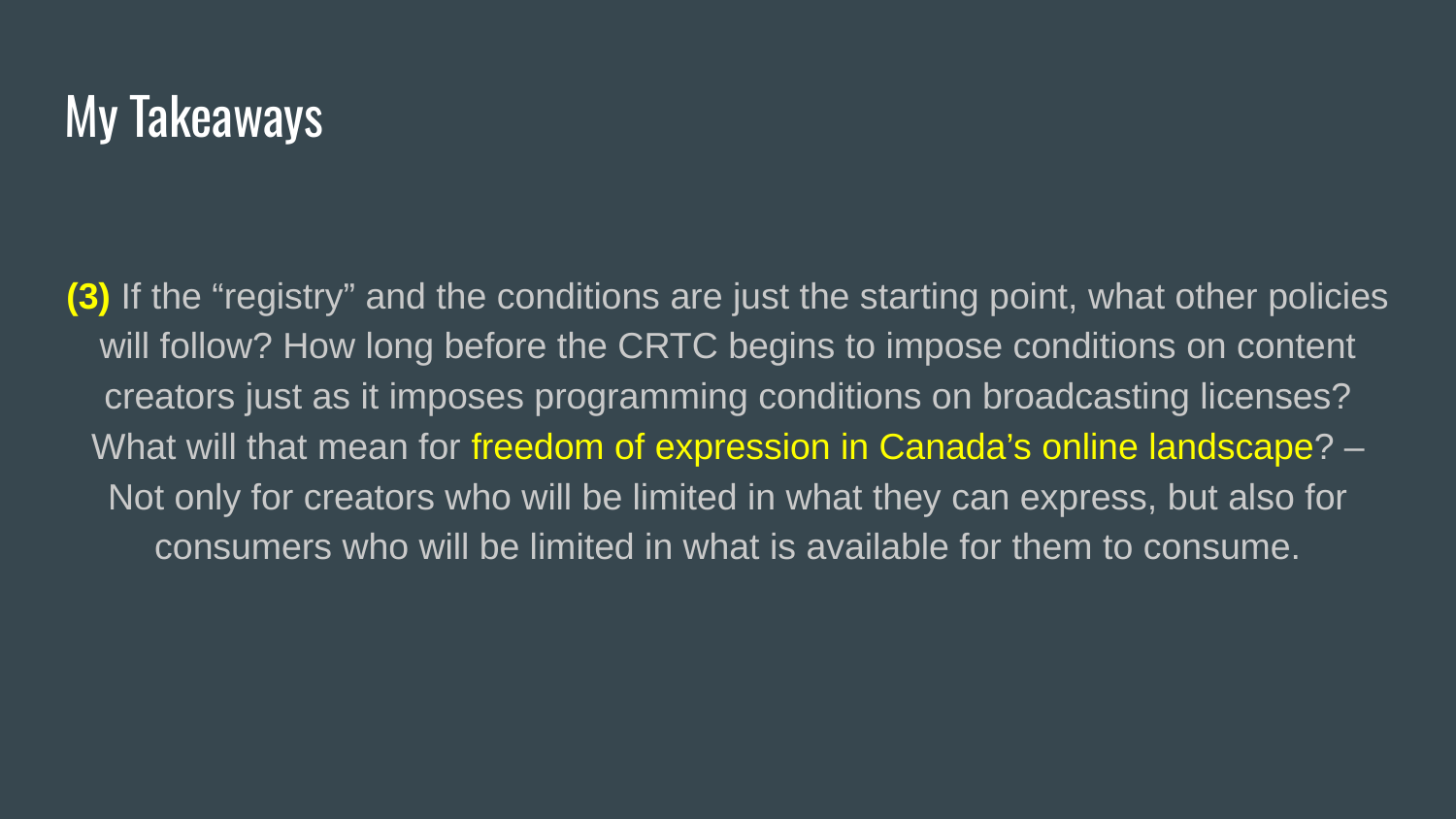

# My Takeaways

(3) If the “registry” and the conditions are just the starting point, what other policies will follow? How long before the CRTC begins to impose conditions on content creators just as it imposes programming conditions on broadcasting licenses? What will that mean for freedom of expression in Canada’s online landscape? – Not only for creators who will be limited in what they can express, but also for consumers who will be limited in what is available for them to consume.